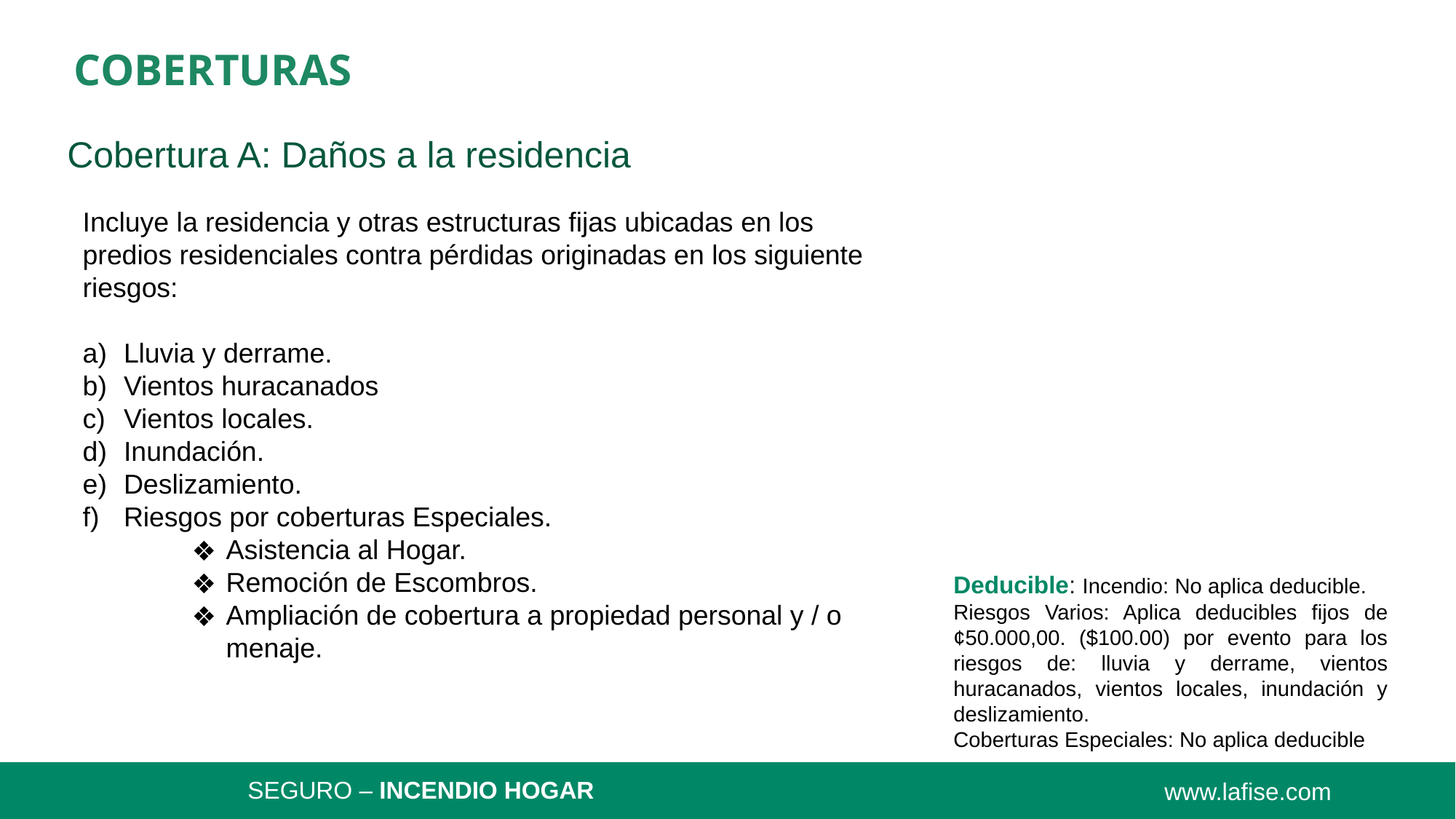

COBERTURAS

Cobertura A: Daños a la residencia
Incluye la residencia y otras estructuras fijas ubicadas en los predios residenciales contra pérdidas originadas en los siguiente riesgos:

Lluvia y derrame.
Vientos huracanados
Vientos locales.
Inundación.
Deslizamiento.
Riesgos por coberturas Especiales.
Asistencia al Hogar.
Remoción de Escombros.
Ampliación de cobertura a propiedad personal y / o menaje.

Deducible: Incendio: No aplica deducible.
Riesgos Varios: Aplica deducibles fijos de ¢50.000,00. ($100.00) por evento para los riesgos de: lluvia y derrame, vientos huracanados, vientos locales, inundación y deslizamiento.
Coberturas Especiales: No aplica deducible

www.lafise.com
SEGURO – INCENDIO HOGAR